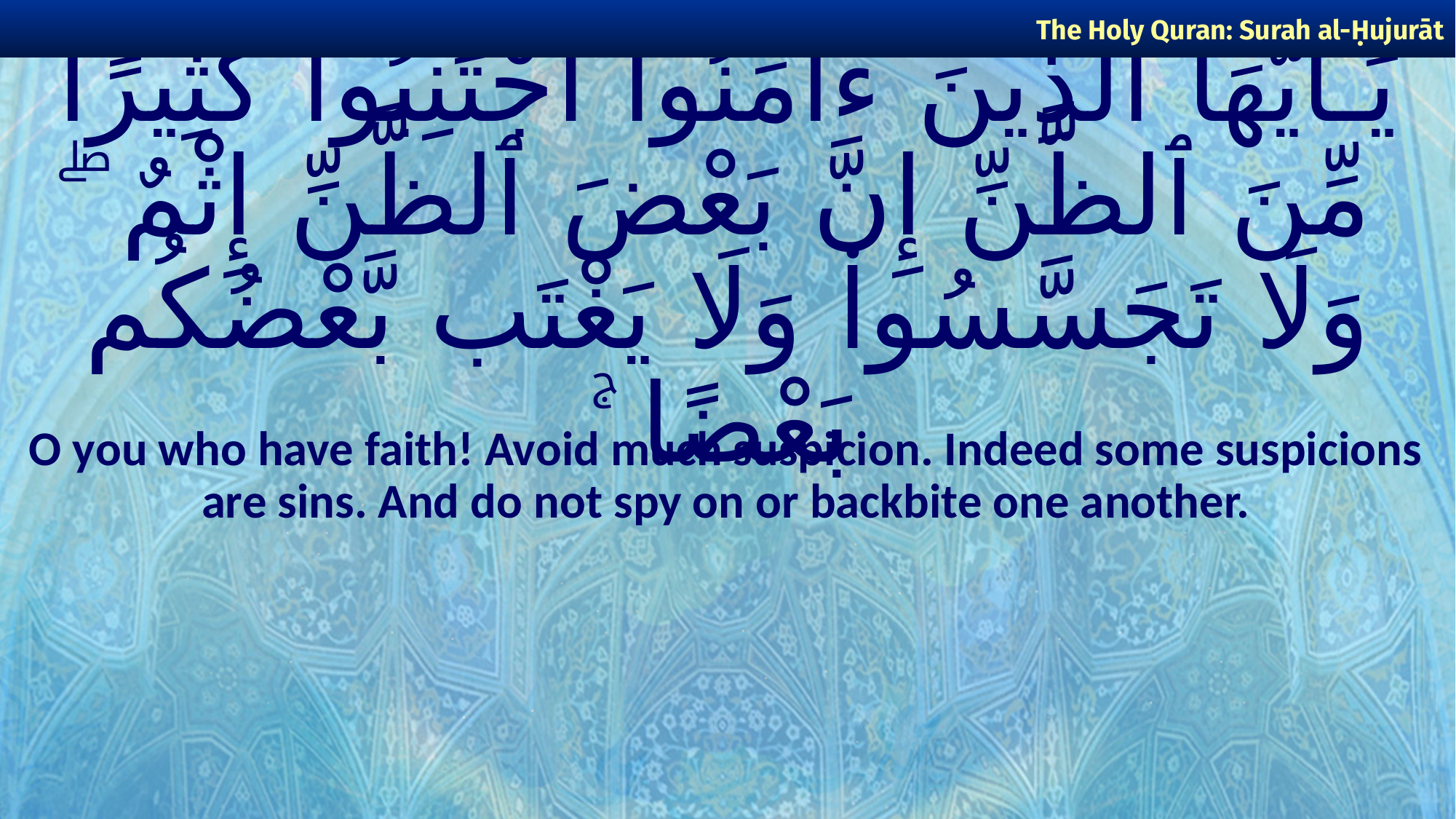

The Holy Quran: Surah al-Ḥujurāt
# يَـٰٓأَيُّهَا ٱلَّذِينَ ءَامَنُوا۟ ٱجْتَنِبُوا۟ كَثِيرًا مِّنَ ٱلظَّنِّ إِنَّ بَعْضَ ٱلظَّنِّ إِثْمٌ ۖ وَلَا تَجَسَّسُوا۟ وَلَا يَغْتَب بَّعْضُكُم بَعْضًا ۚ
O you who have faith! Avoid much suspicion. Indeed some suspicions are sins. And do not spy on or backbite one another.